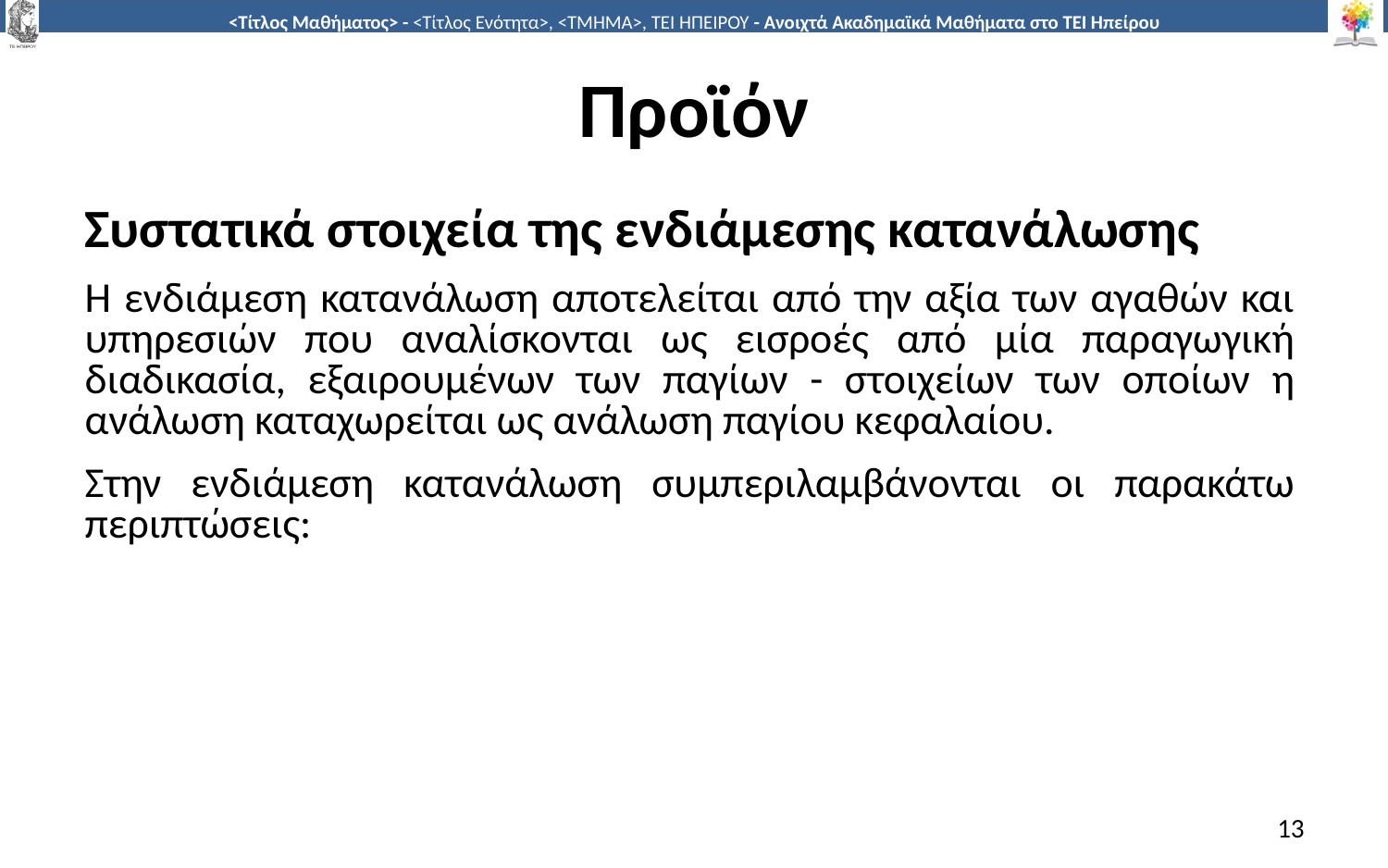

# Προϊόν
Συστατικά στοιχεία της ενδιάμεσης κατανάλωσης
Η ενδιάμεση κατανάλωση αποτελείται από την αξία των αγαθών και υπηρεσιών που αναλίσκονται ως εισροές από μία παραγωγική διαδικασία, εξαιρουμένων των παγίων - στοιχείων των οποίων η ανάλωση καταχωρείται ως ανάλωση παγίου κεφαλαίου.
Στην ενδιάμεση κατανάλωση συμπεριλαμβάνονται οι παρακάτω περιπτώσεις:

13